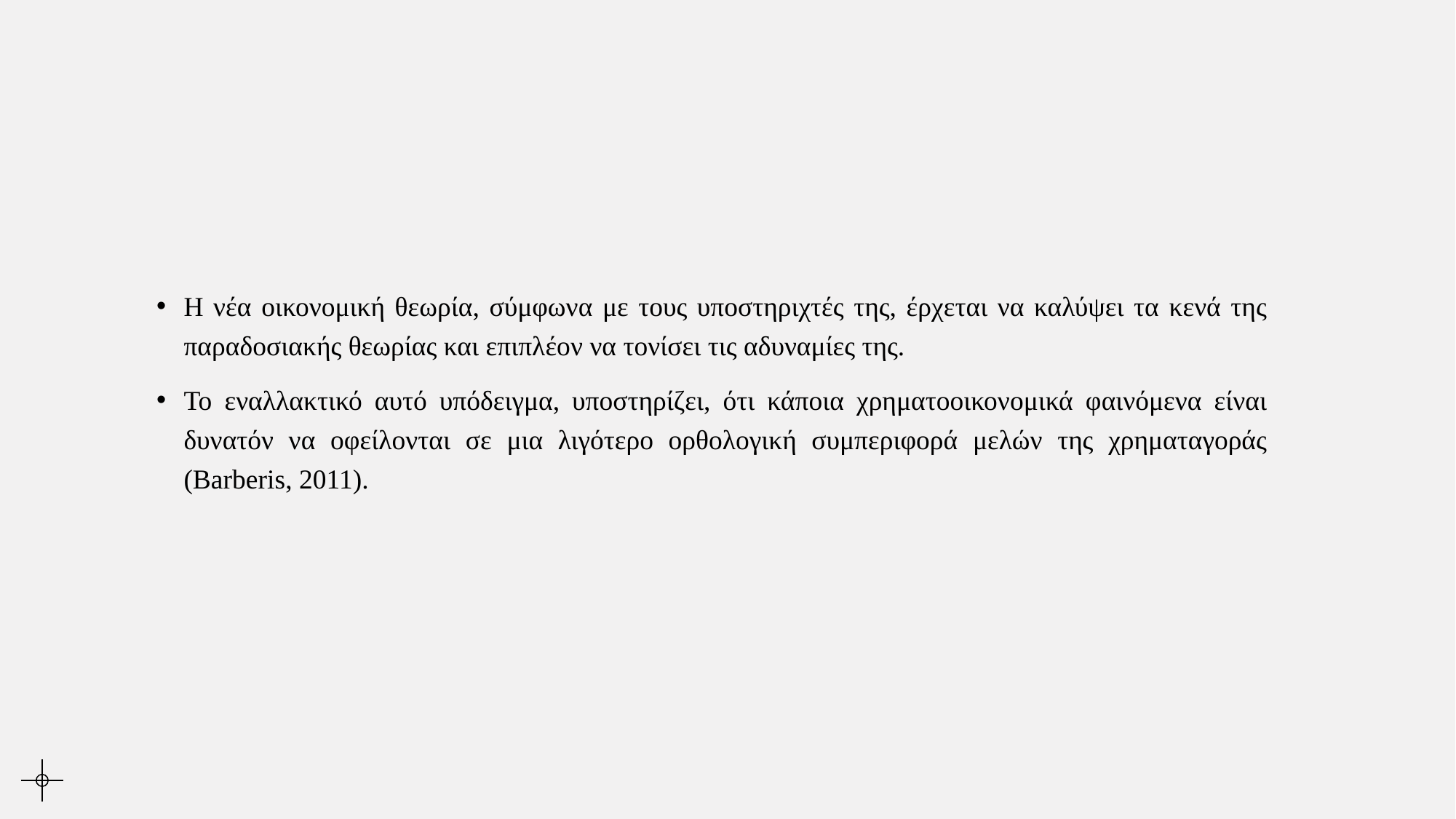

#
Η νέα οικονομική θεωρία, σύμφωνα με τους υποστηριχτές της, έρχεται να καλύψει τα κενά της παραδοσιακής θεωρίας και επιπλέον να τονίσει τις αδυναμίες της.
Το εναλλακτικό αυτό υπόδειγμα, υποστηρίζει, ότι κάποια χρηματοοικονομικά φαινόμενα είναι δυνατόν να οφείλονται σε μια λιγότερο ορθολογική συμπεριφορά μελών της χρηματαγοράς (Barberis, 2011).